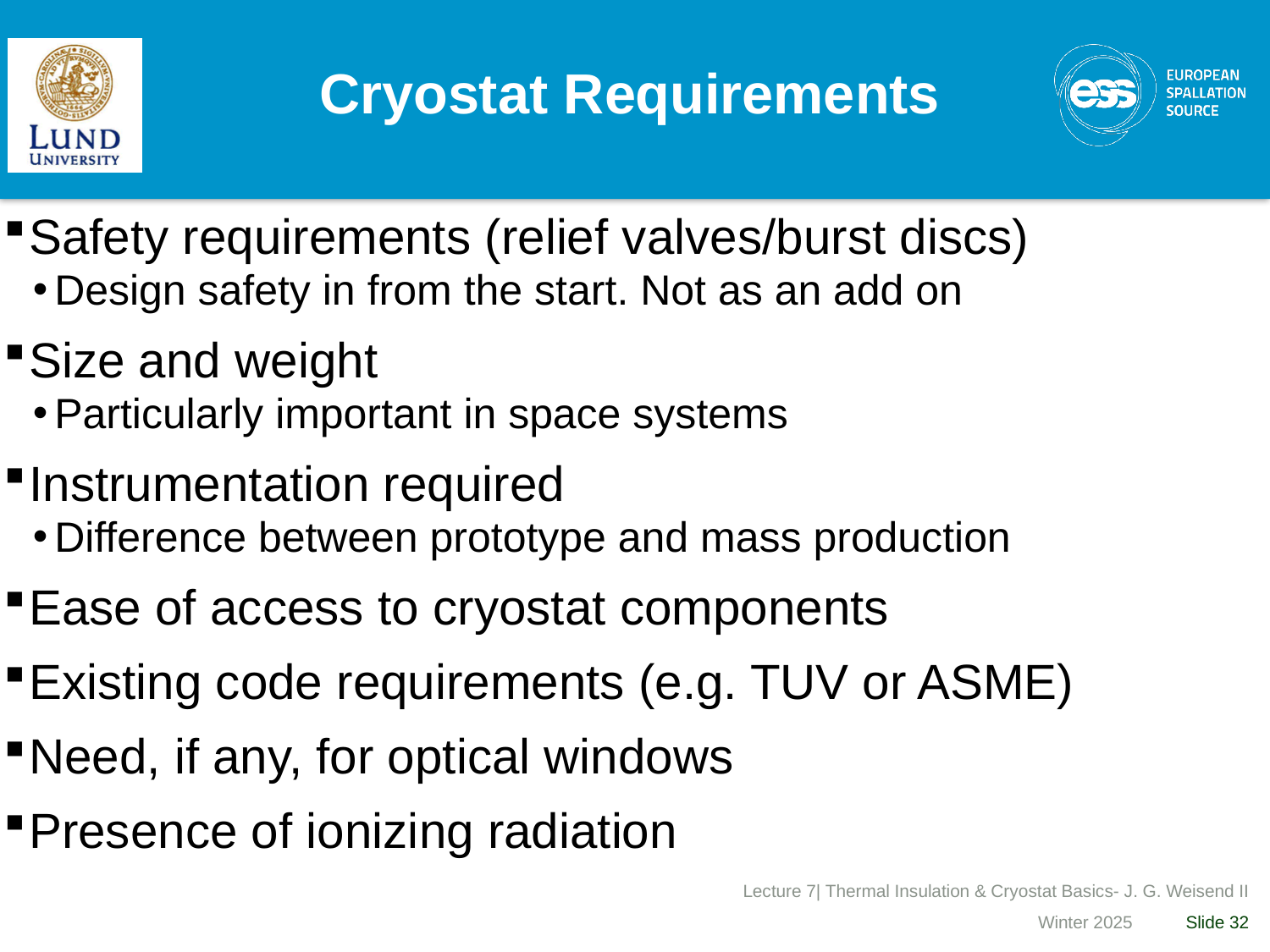

# Cryostat Requirements
Safety requirements (relief valves/burst discs)
Design safety in from the start. Not as an add on
Size and weight
Particularly important in space systems
Instrumentation required
Difference between prototype and mass production
Ease of access to cryostat components
Existing code requirements (e.g. TUV or ASME)
Need, if any, for optical windows
Presence of ionizing radiation

Lecture 7| Thermal Insulation & Cryostat Basics- J. G. Weisend II
Winter 2025
Slide 32